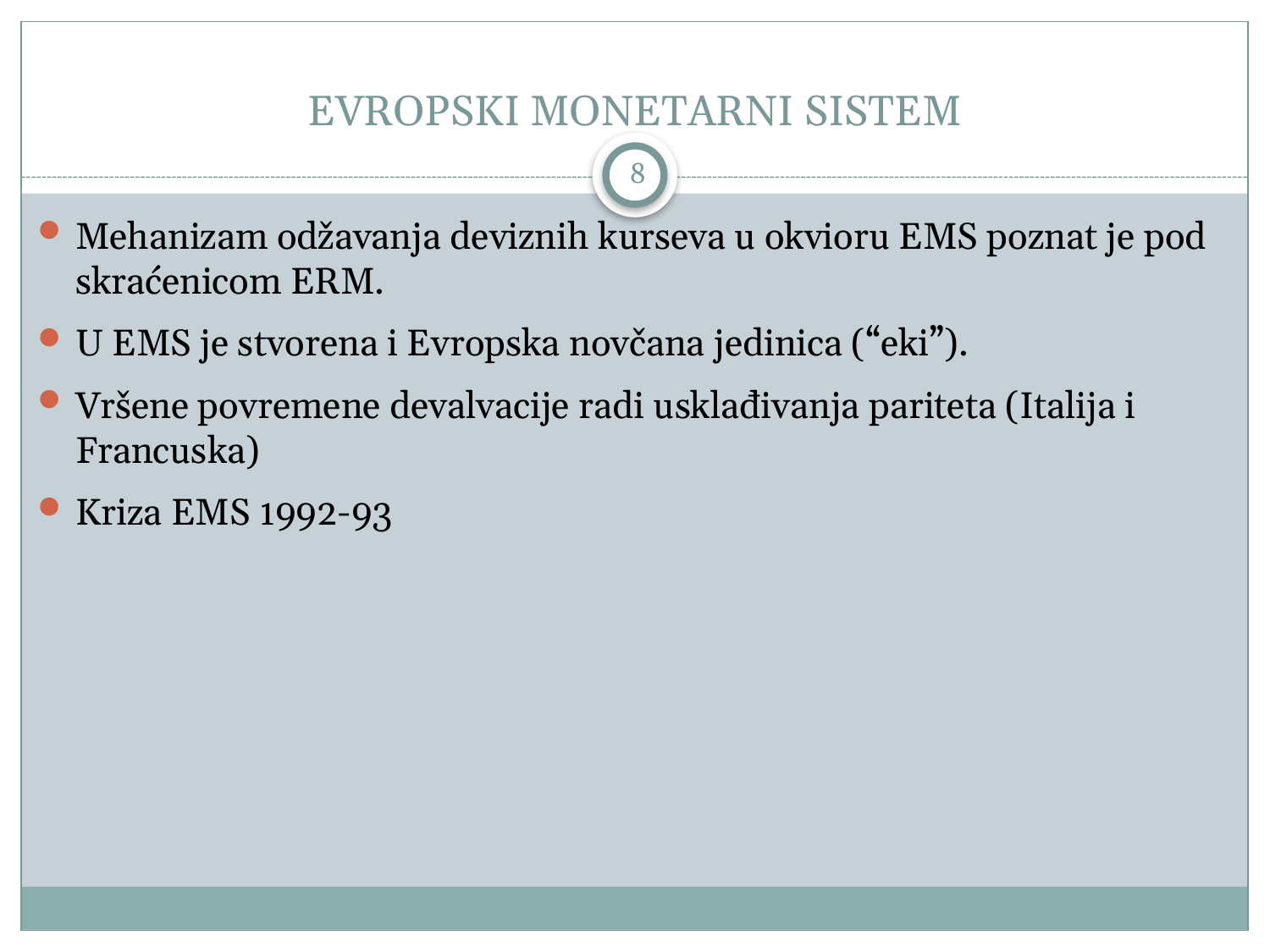

# EVROPSKI MONETARNI SISTEM
8
Mehanizam odžavanja deviznih kurseva u okvioru EMS poznat je pod skraćenicom ERM.
U EMS je stvorena i Evropska novčana jedinica (“eki”).
Vršene povremene devalvacije radi usklađivanja pariteta (Italija i Francuska)
Kriza EMS 1992-93